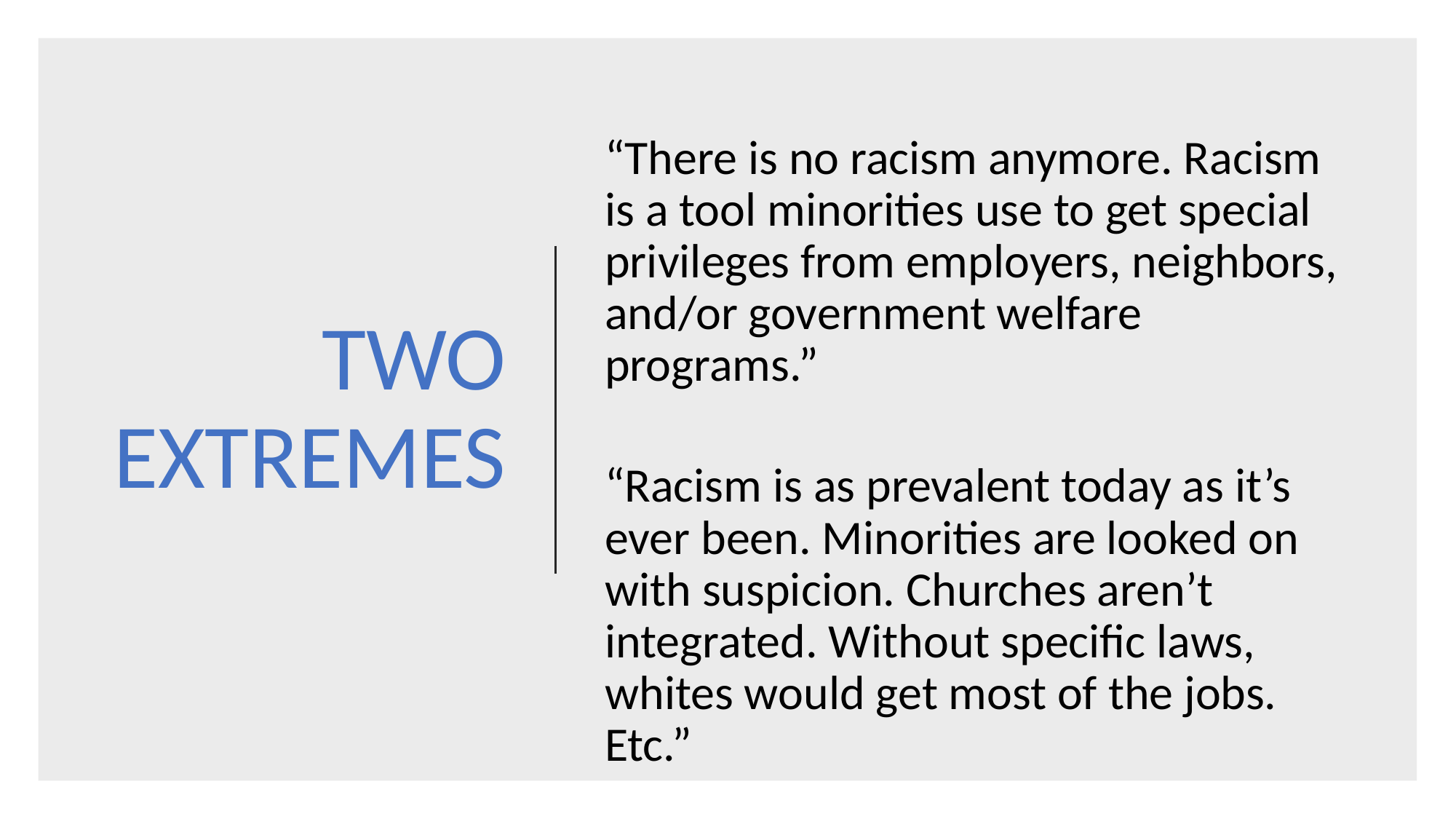

“There is no racism anymore. Racism is a tool minorities use to get special privileges from employers, neighbors, and/or government welfare programs.”

“Racism is as prevalent today as it’s ever been. Minorities are looked on with suspicion. Churches aren’t integrated. Without specific laws, whites would get most of the jobs. Etc.”
# TWO EXTREMES